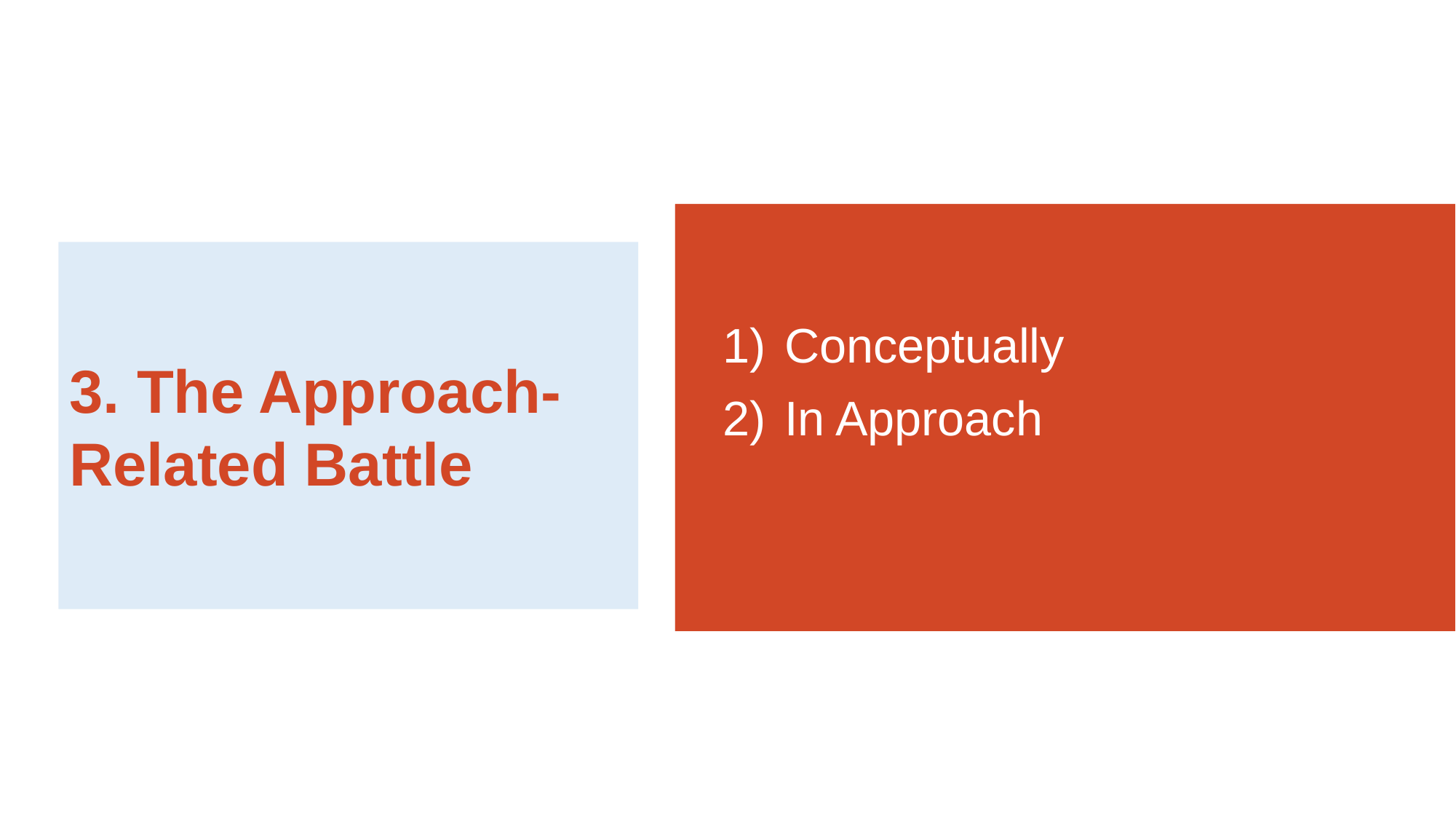

Conceptually
In Approach

# 3. The Approach-Related Battle